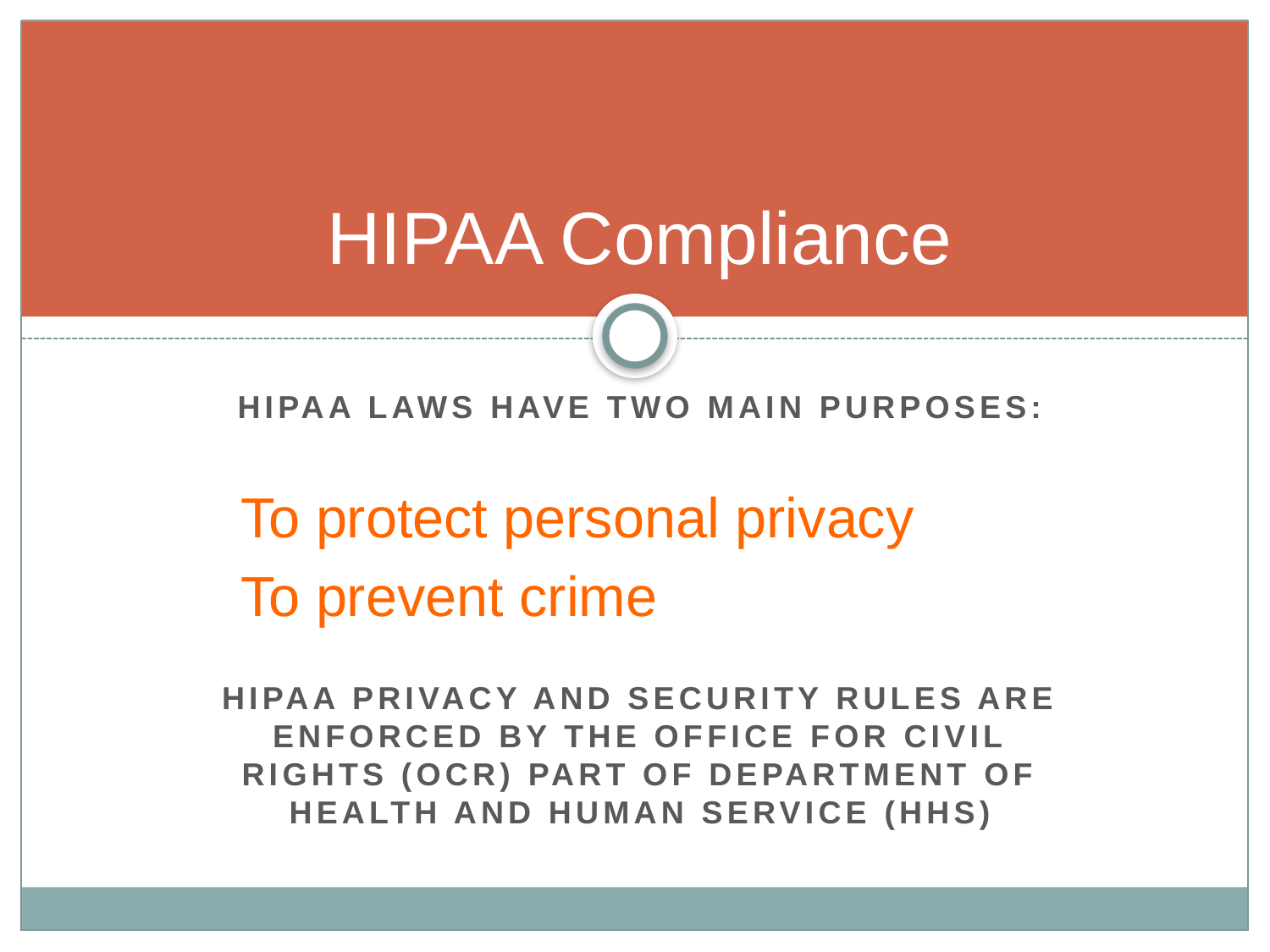

# HIPAA Compliance
HIPAA laws have two main purposes:

To protect personal privacy
To prevent crime

HIPAA privacy and security rules are enforced by the Office for Civil Rights (OCR) part of Department of Health and Human Service (HHS)